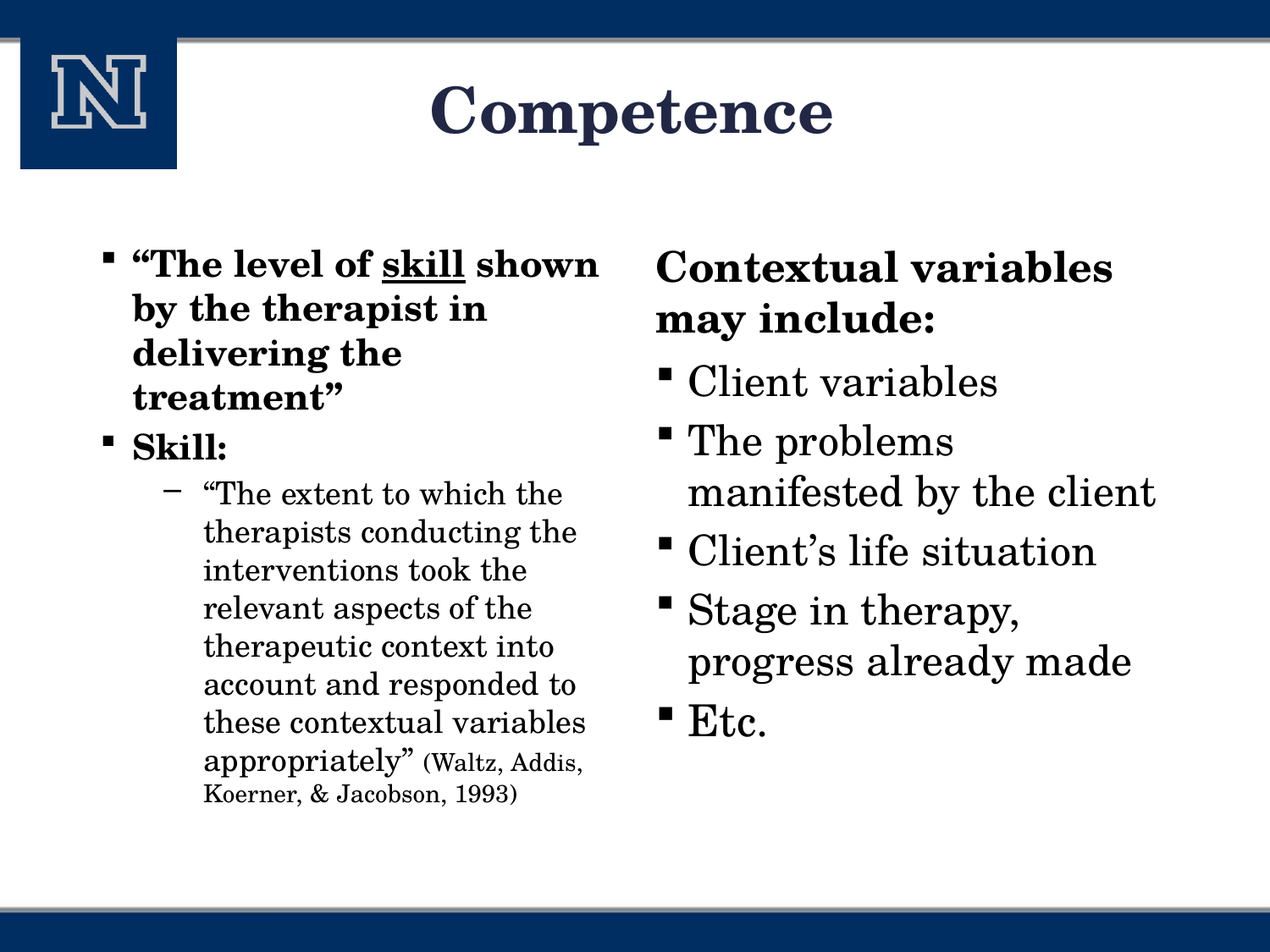

# Competence
“The level of skill shown by the therapist in delivering the treatment”
Skill:
“The extent to which the therapists conducting the interventions took the relevant aspects of the therapeutic context into account and responded to these contextual variables appropriately” (Waltz, Addis, Koerner, & Jacobson, 1993)

Contextual variables may include:
Client variables
The problems manifested by the client
Client’s life situation
Stage in therapy, progress already made
Etc.